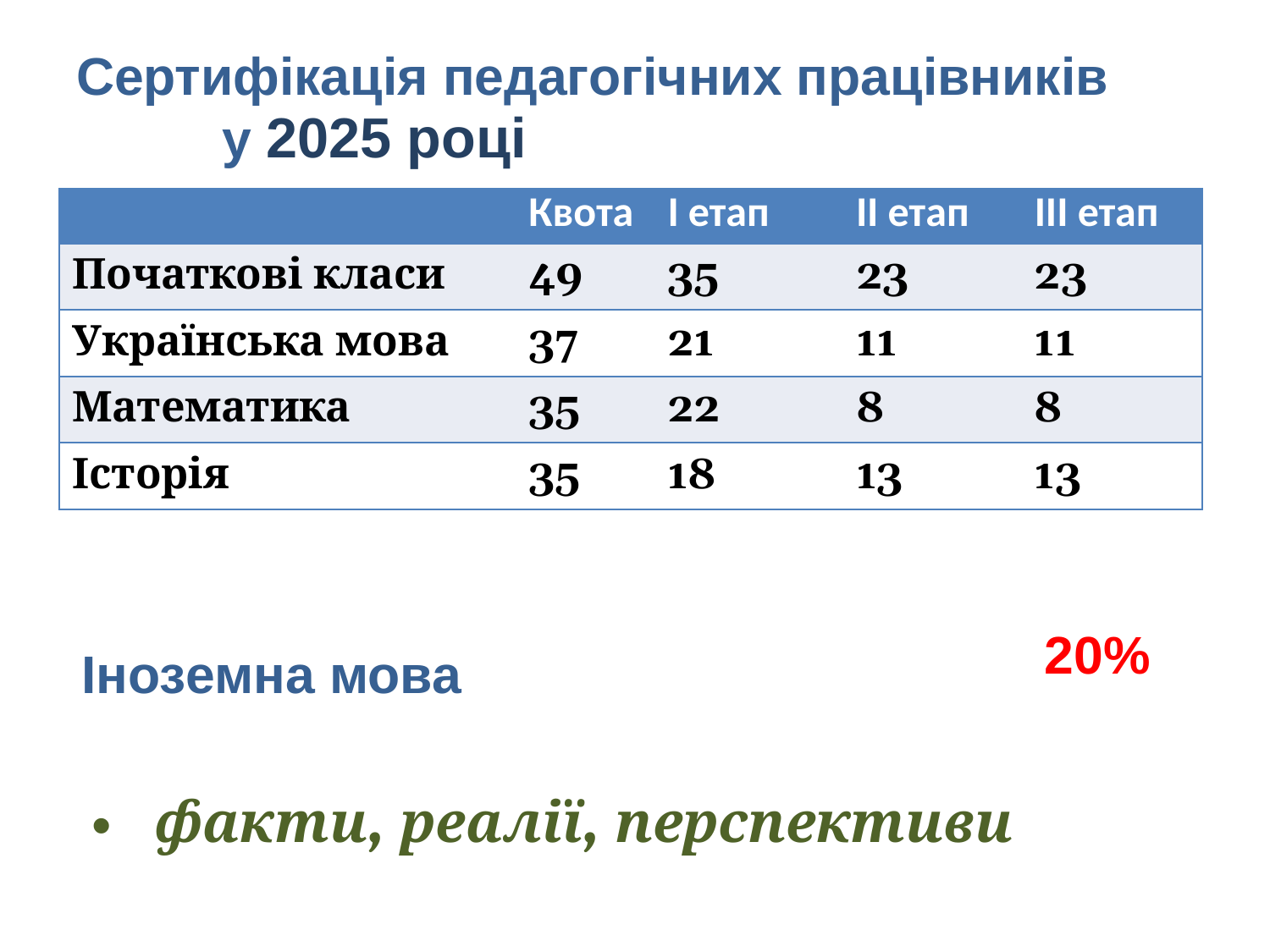

# Сертифікація педагогічних працівників                у 2025 році
|  | Квота | І етап | ІІ етап | ІІІ етап |
| --- | --- | --- | --- | --- |
| Початкові класи | 49 | 35 | 23 | 23 |
| Українська мова | 37 | 21 | 11 | 11 |
| Математика | 35 | 22 | 8 | 8 |
| Історія | 35 | 18 | 13 | 13 |
20%
Іноземна мова

 факти, реалії, перспективи